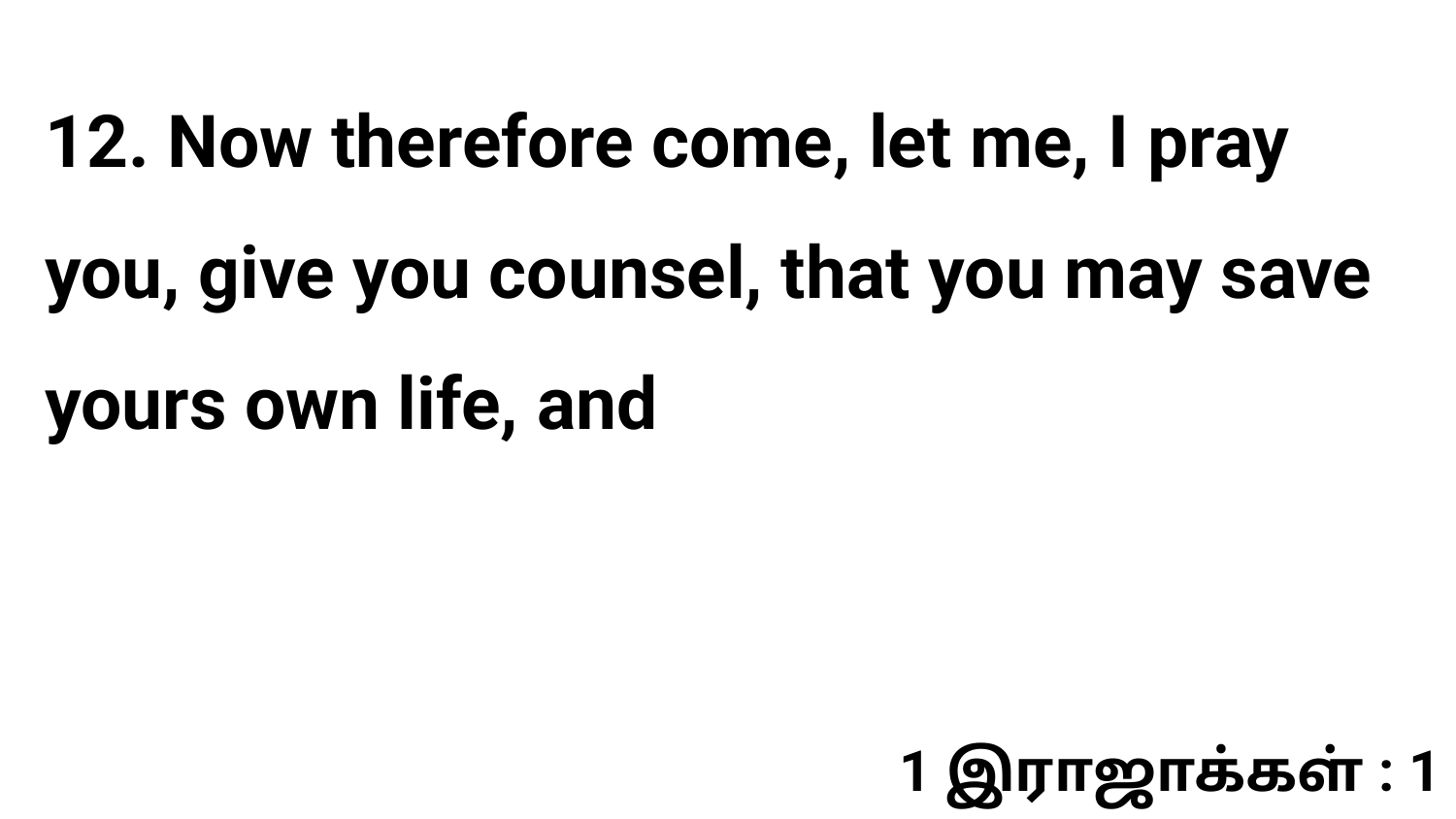

12. Now therefore come, let me, I pray you, give you counsel, that you may save yours own life, and
1 இராஜாக்கள் : 1